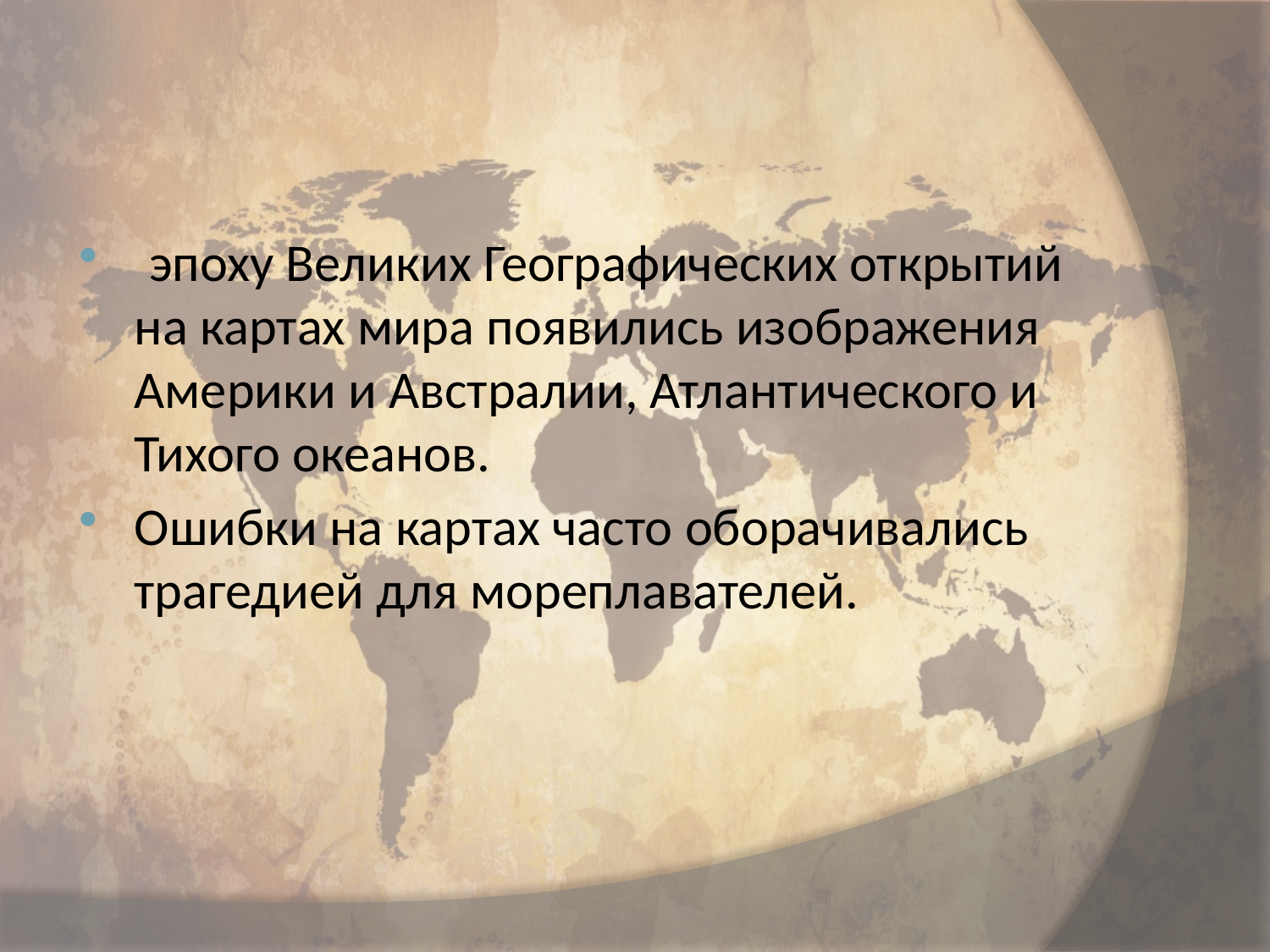

#
 эпоху Великих Географических открытий на картах мира появились изображения Америки и Австралии, Атлантического и Тихого океанов.
Ошибки на картах часто оборачивались трагедией для мореплавателей.